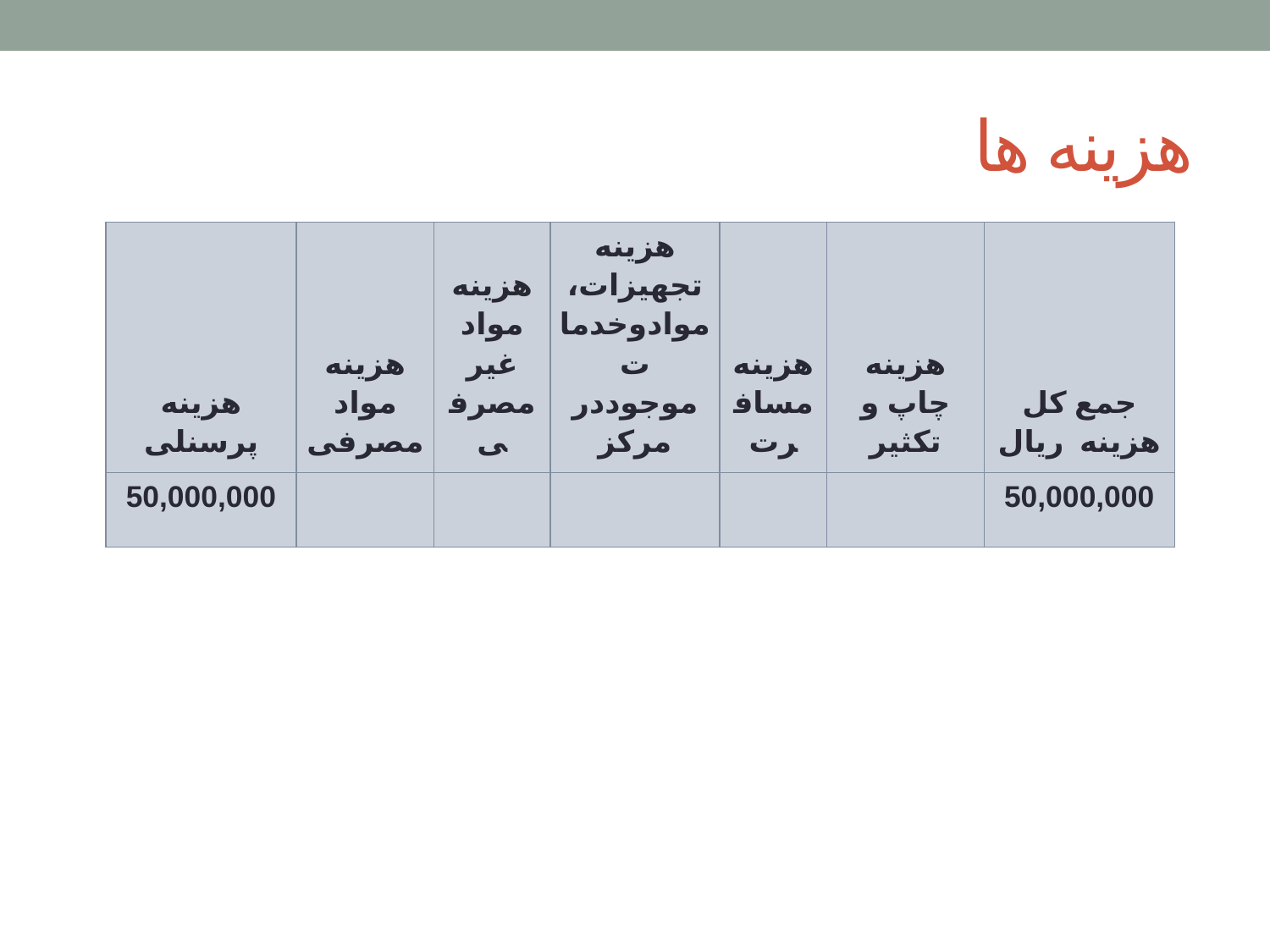

# هزینه ها
| هزینه پرسنلی | هزینه مواد مصرفی | هزینه مواد غیر مصرفی | هزینه تجهیزات،موادوخدمات موجوددر مرکز | هزینه مسافرت | هزینه چاپ و تکثیر | جمع کل هزینه ریال |
| --- | --- | --- | --- | --- | --- | --- |
| 50,000,000 |  |  |  |  |  | 50,000,000 |